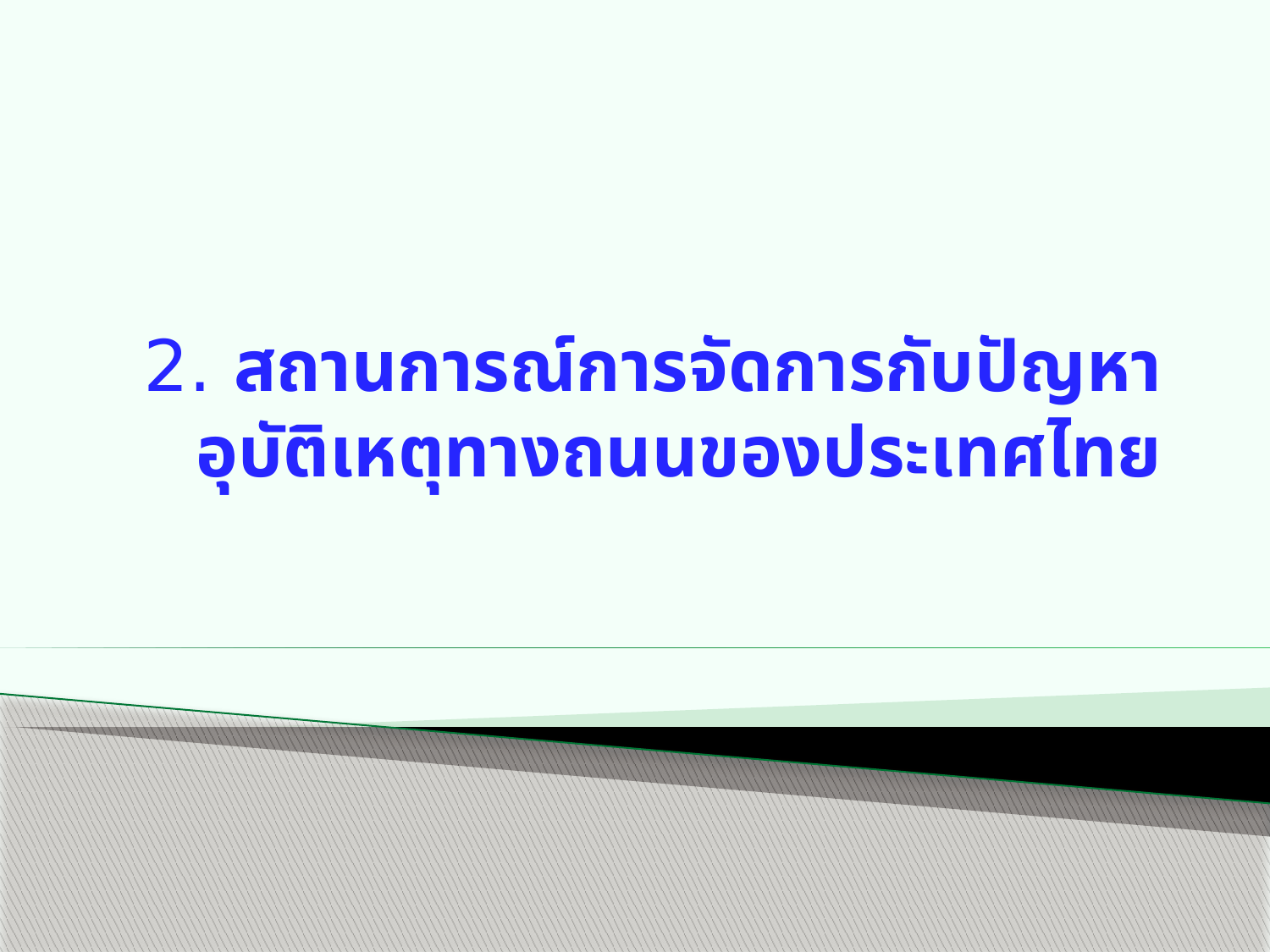

# 2. สถานการณ์การจัดการกับปัญหาอุบัติเหตุทางถนนของประเทศไทย